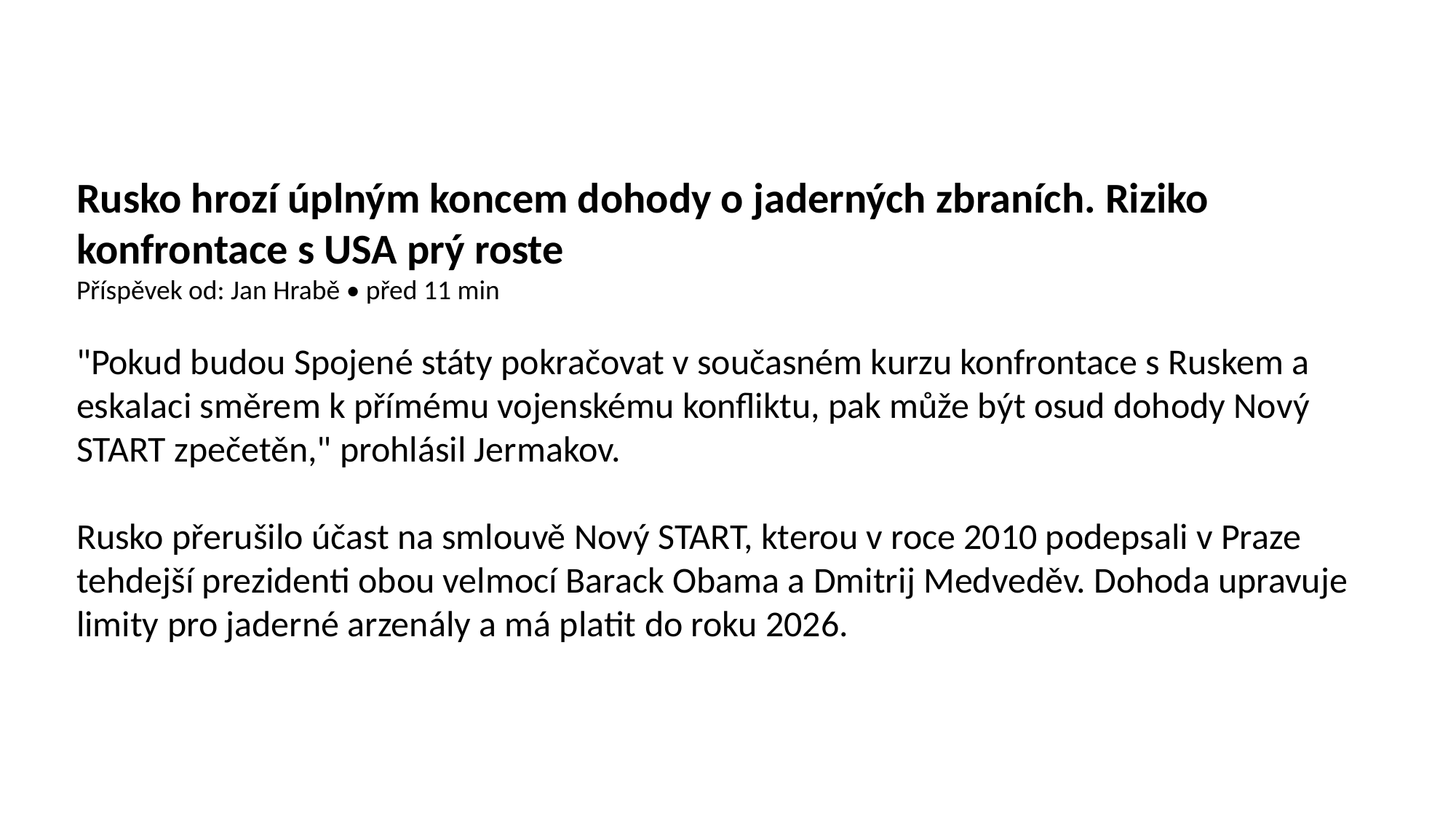

Rusko hrozí úplným koncem dohody o jaderných zbraních. Riziko konfrontace s USA prý roste
Příspěvek od: Jan Hrabě • před 11 min

"Pokud budou Spojené státy pokračovat v současném kurzu konfrontace s Ruskem a eskalaci směrem k přímému vojenskému konfliktu, pak může být osud dohody Nový START zpečetěn," prohlásil Jermakov.

Rusko přerušilo účast na smlouvě Nový START, kterou v roce 2010 podepsali v Praze tehdejší prezidenti obou velmocí Barack Obama a Dmitrij Medveděv. Dohoda upravuje limity pro jaderné arzenály a má platit do roku 2026.